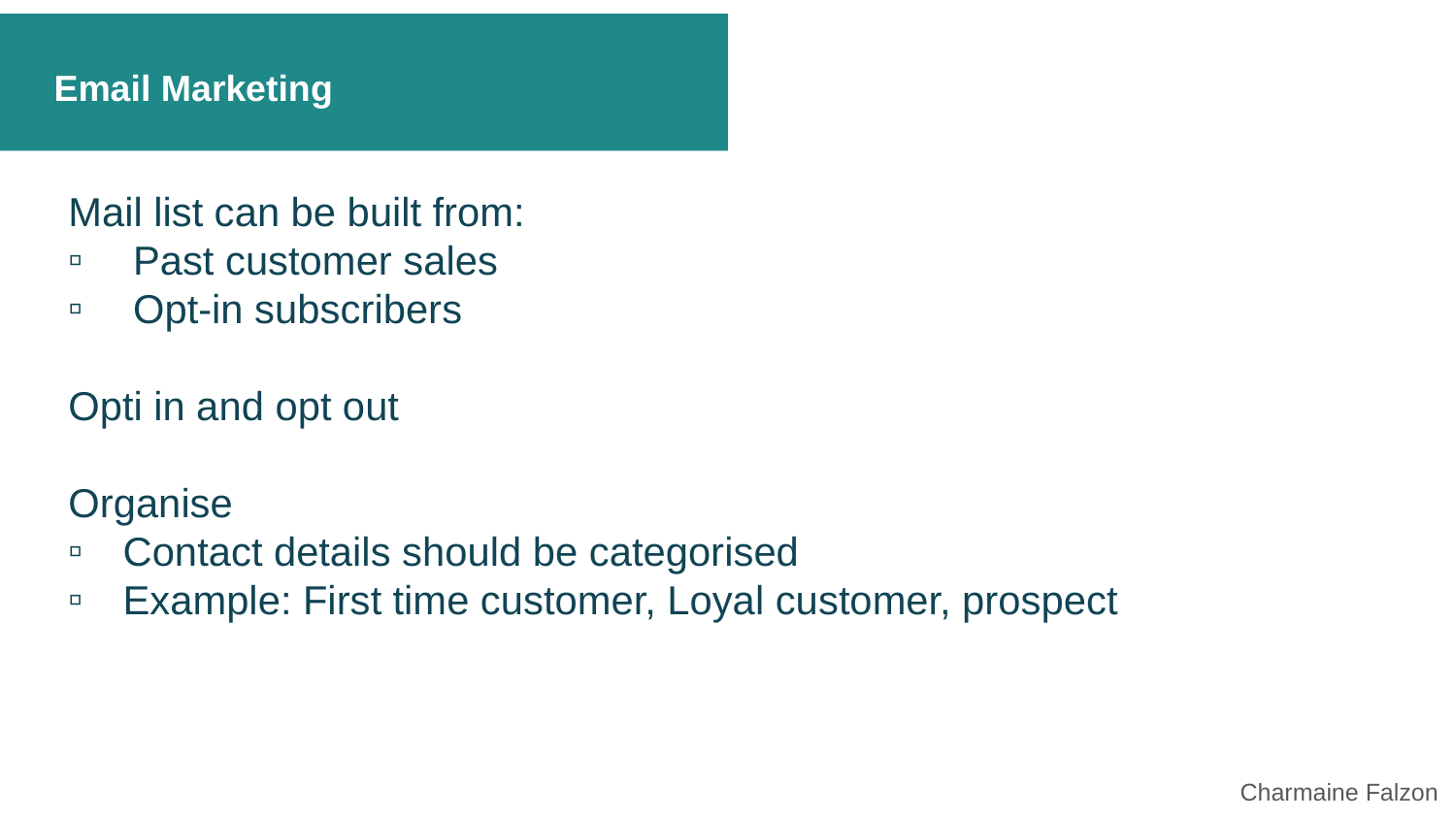

# Email Marketing
Mail list can be built from:
Past customer sales
Opt-in subscribers

Opti in and opt out

Organise
Contact details should be categorised
Example: First time customer, Loyal customer, prospect